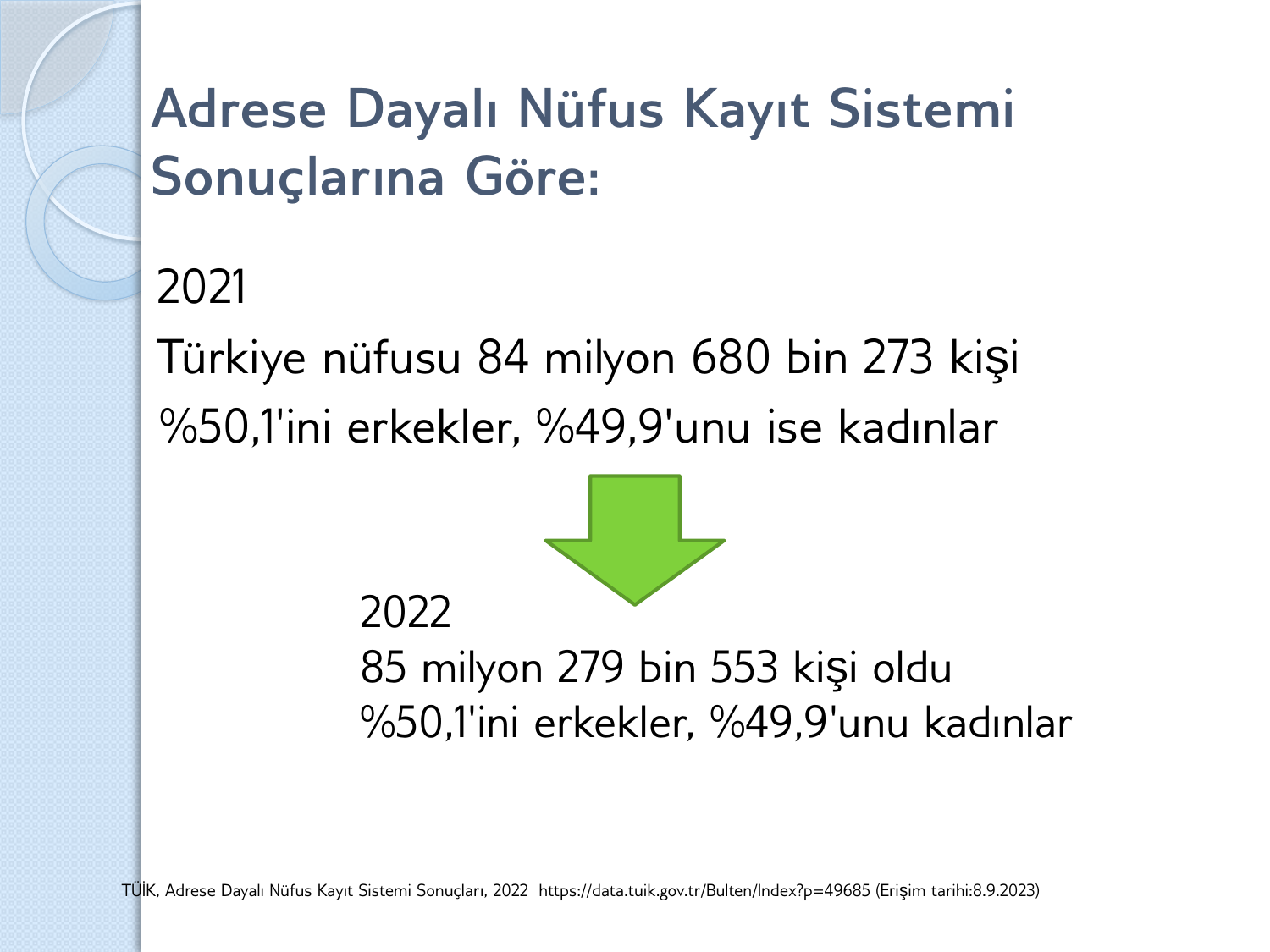

# Adrese Dayalı Nüfus Kayıt Sistemi Sonuçlarına Göre:

         2021
         Türkiye nüfusu 84 milyon 680 bin 273 kişi
         %50,1'ini erkekler, %49,9'unu ise kadınlar

2022
85 milyon 279 bin 553 kişi oldu
%50,1'ini erkekler, %49,9'unu kadınlar
TÜİK, Adrese Dayalı Nüfus Kayıt Sistemi Sonuçları, 2022  https://data.tuik.gov.tr/Bulten/Index?p=49685 (Erişim tarihi:8.9.2023)